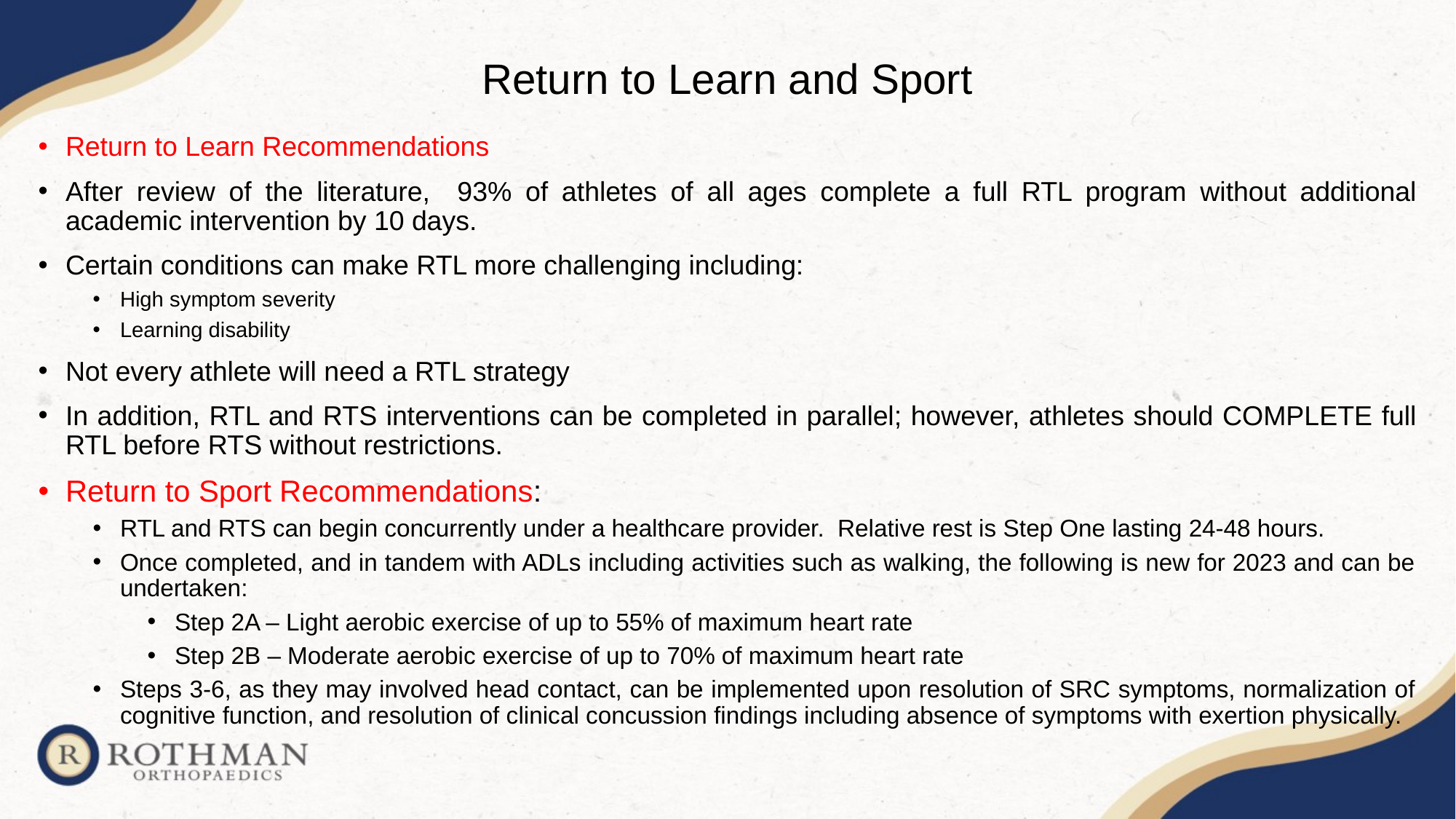

# Return to Learn and Sport
Return to Learn Recommendations
After review of the literature,  93% of athletes of all ages complete a full RTL program without additional academic intervention by 10 days.
Certain conditions can make RTL more challenging including:
High symptom severity
Learning disability
Not every athlete will need a RTL strategy
In addition, RTL and RTS interventions can be completed in parallel; however, athletes should COMPLETE full RTL before RTS without restrictions.
Return to Sport Recommendations:
RTL and RTS can begin concurrently under a healthcare provider.  Relative rest is Step One lasting 24-48 hours.
Once completed, and in tandem with ADLs including activities such as walking, the following is new for 2023 and can be undertaken:
Step 2A – Light aerobic exercise of up to 55% of maximum heart rate
Step 2B – Moderate aerobic exercise of up to 70% of maximum heart rate
Steps 3-6, as they may involved head contact, can be implemented upon resolution of SRC symptoms, normalization of cognitive function, and resolution of clinical concussion findings including absence of symptoms with exertion physically.